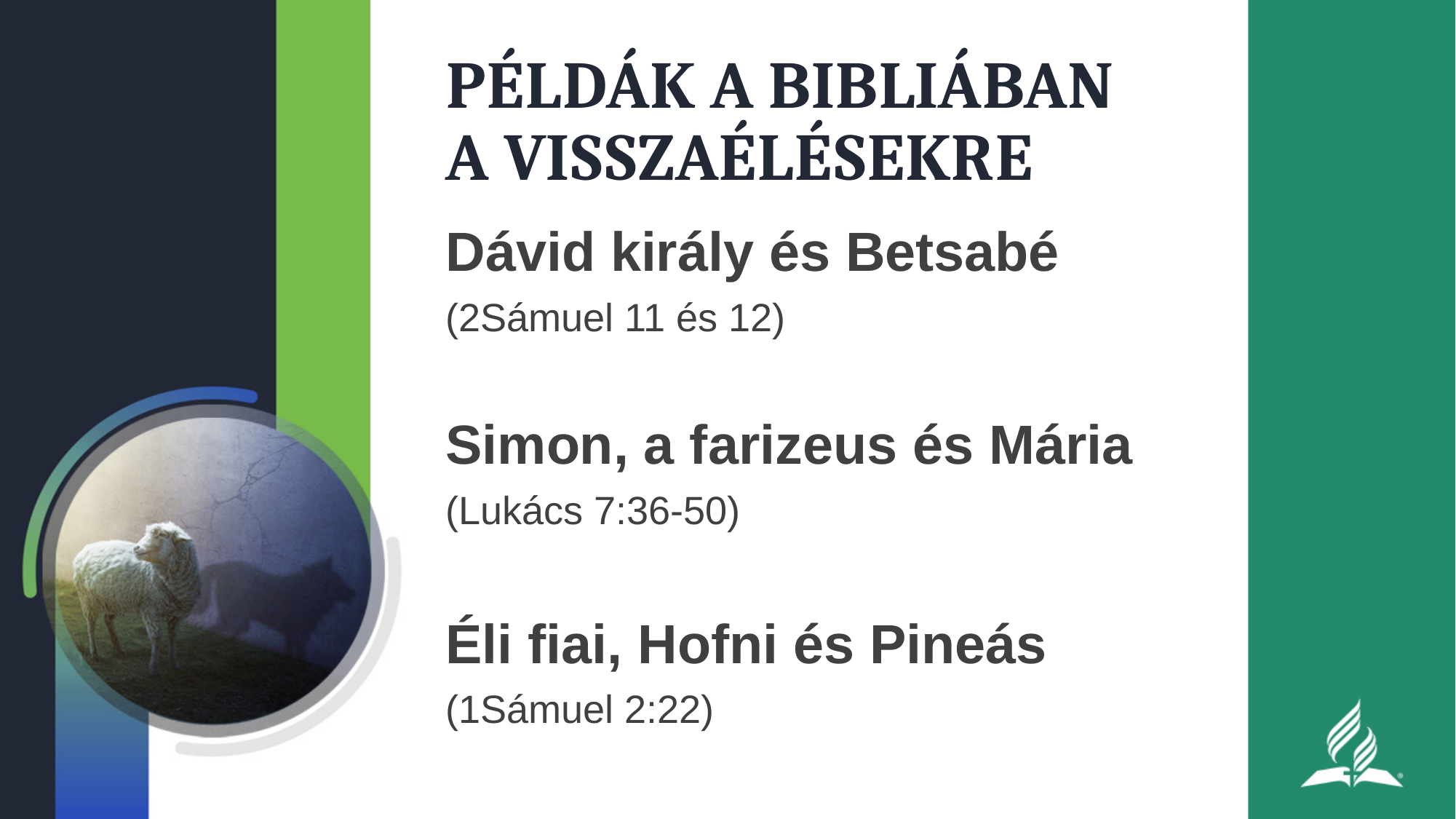

# PÉLDÁK A BIBLIÁBAN A VISSZAÉLÉSEKRE
Dávid király és Betsabé
(2Sámuel 11 és 12)

Simon, a farizeus és Mária
(Lukács 7:36-50)

Éli fiai, Hofni és Pineás
(1Sámuel 2:22)